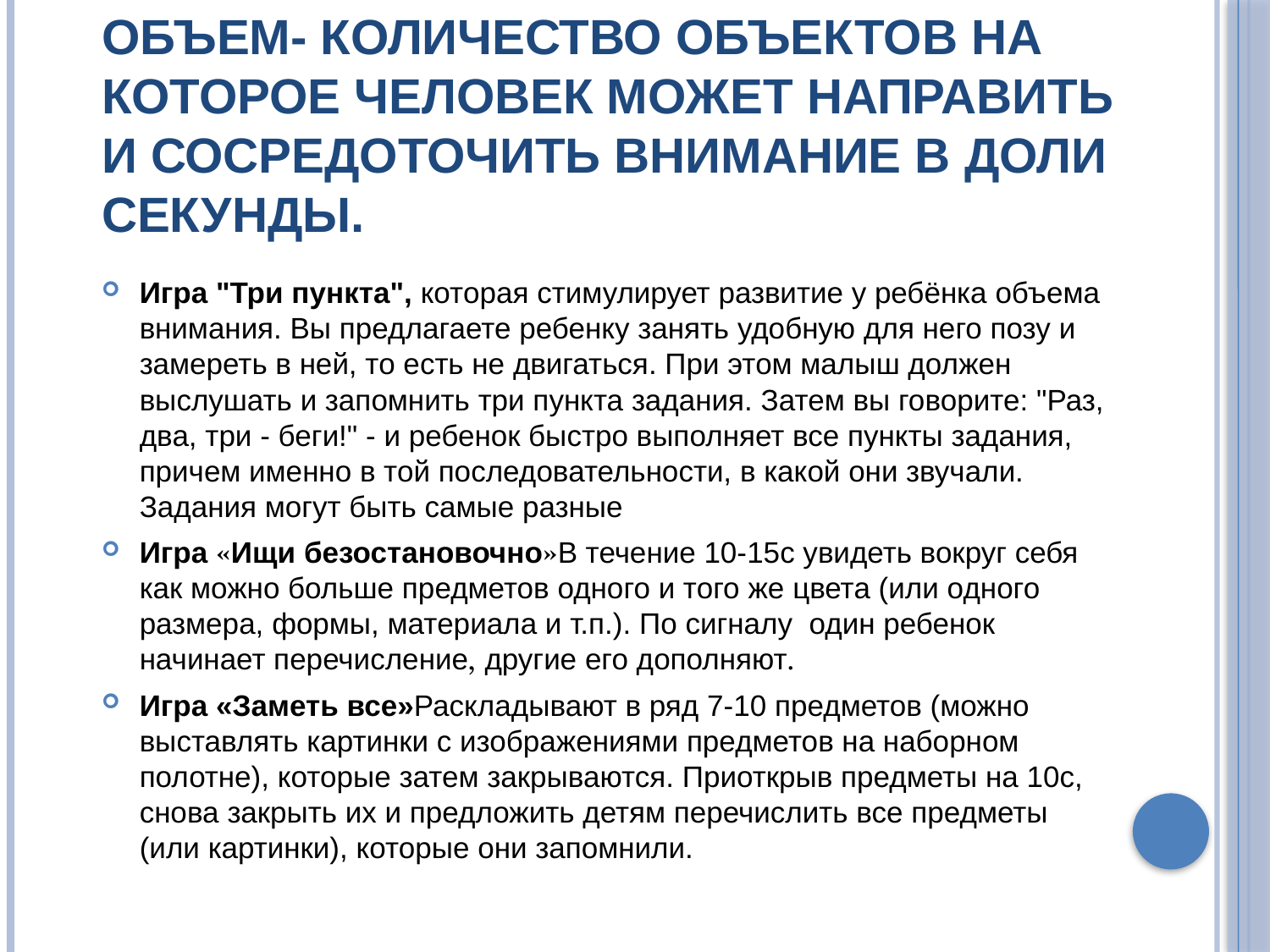

# Объем- количество объектов на которое человек может направить и сосредоточить внимание в доли секунды.
Игра "Три пункта", которая стимулирует развитие у ребёнка объема внимания. Вы предлагаете ребенку занять удобную для него позу и замереть в ней, то есть не двигаться. При этом малыш должен выслушать и запомнить три пункта задания. Затем вы говорите: "Раз, два, три - беги!" - и ребенок быстро выполняет все пункты задания, причем именно в той последовательности, в какой они звучали. Задания могут быть самые разные
Игра «Ищи безостановочно»В течение 10-15с увидеть вокруг себя как можно больше предметов одного и того же цвета (или одного размера, формы, материала и т.п.). По сигналу  один ребенок начинает перечисление, другие его дополняют.
Игра «Заметь все»Раскладывают в ряд 7-10 предметов (можно выставлять картинки с изображениями предметов на наборном полотне), которые затем закрываются. Приоткрыв предметы на 10с, снова закрыть их и предложить детям перечислить все предметы (или картинки), которые они запомнили.